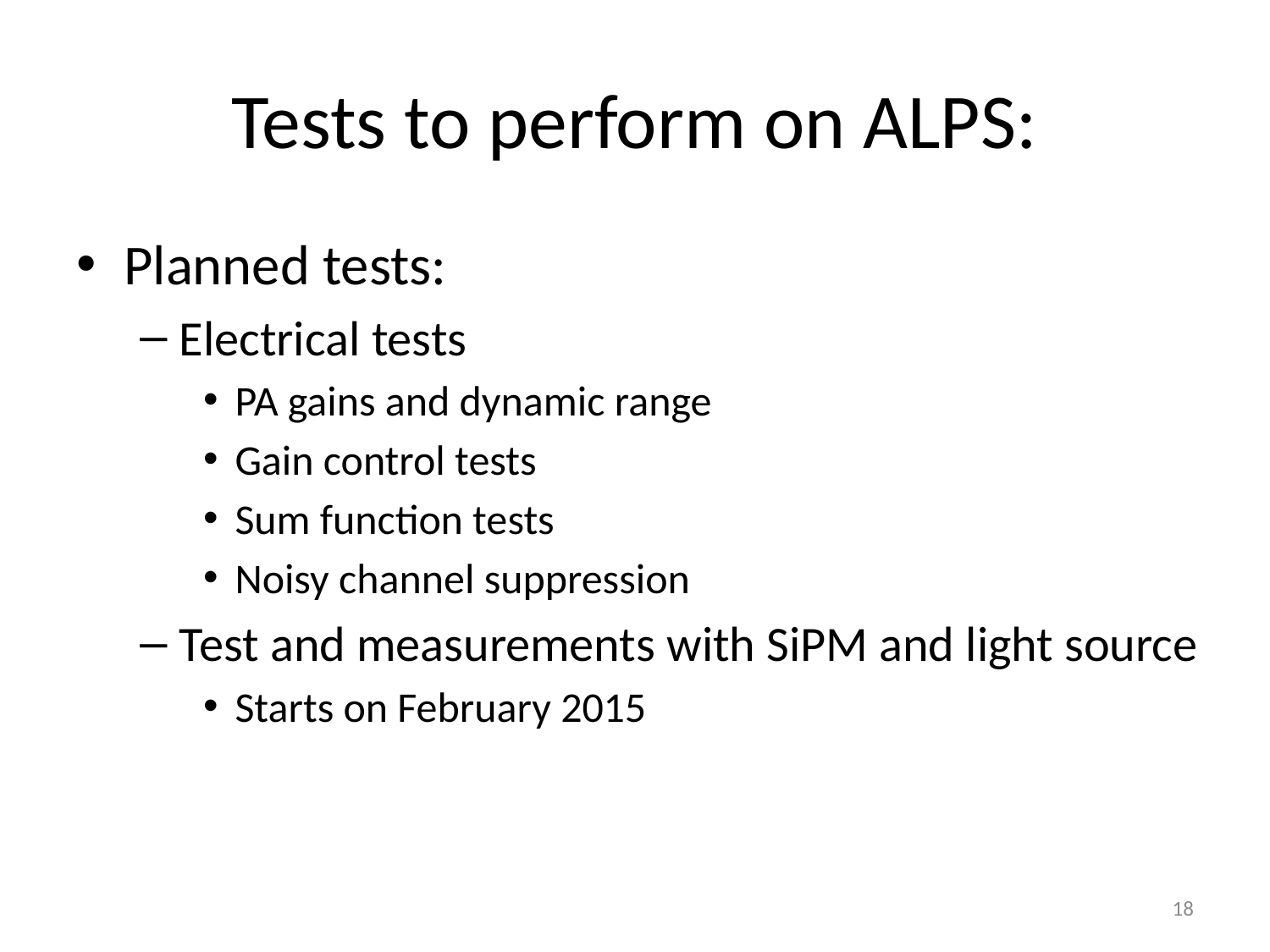

# Tests to perform on ALPS:
Planned tests:
Electrical tests
PA gains and dynamic range
Gain control tests
Sum function tests
Noisy channel suppression
Test and measurements with SiPM and light source
Starts on February 2015

18